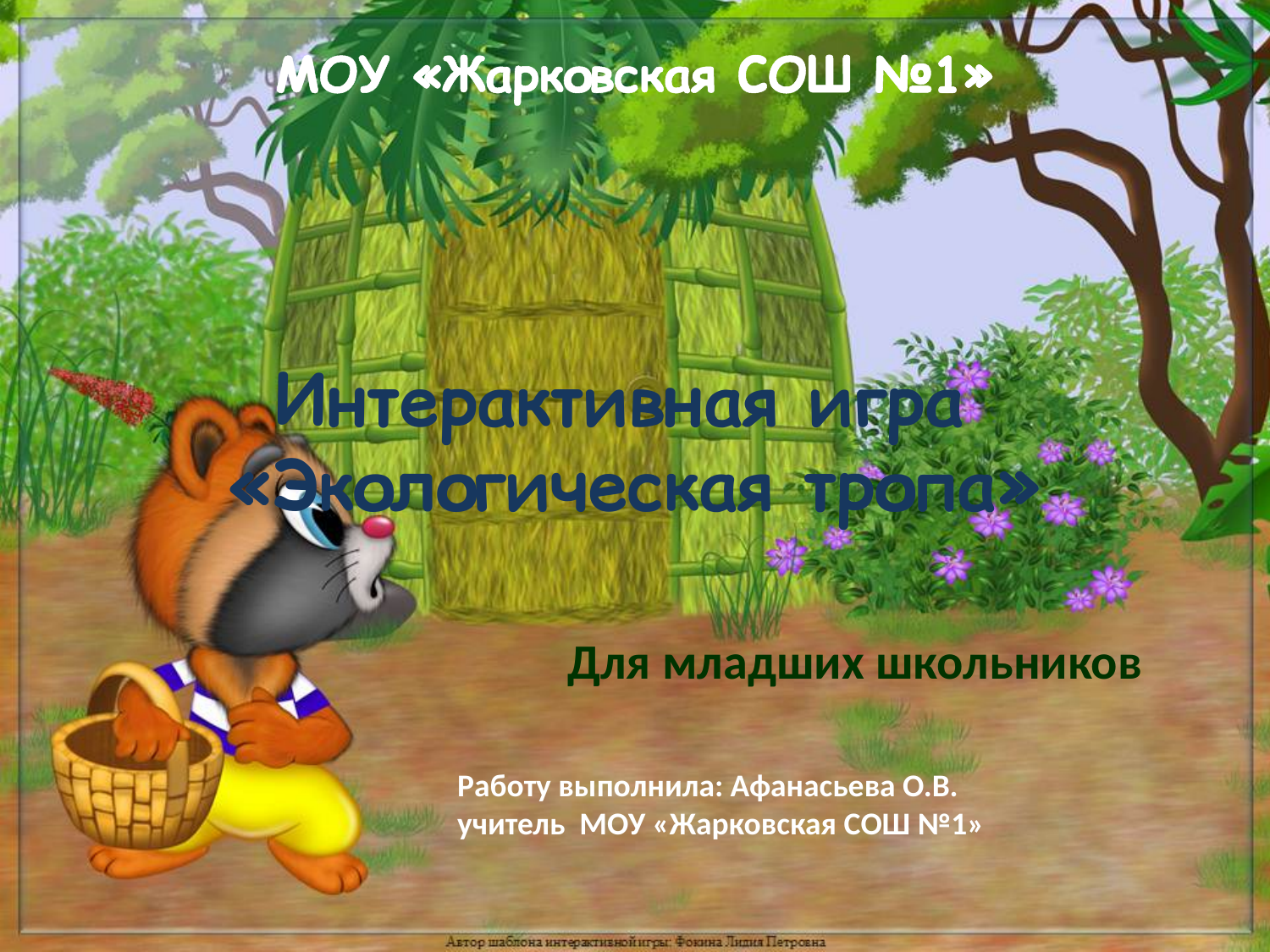

МОУ «Жарковская СОШ №1»

Интерактивная игра  «Экологическая тропа»

Для младших школьников
Работу выполнила: Афанасьева О.В.
учитель  МОУ «Жарковская СОШ №1»